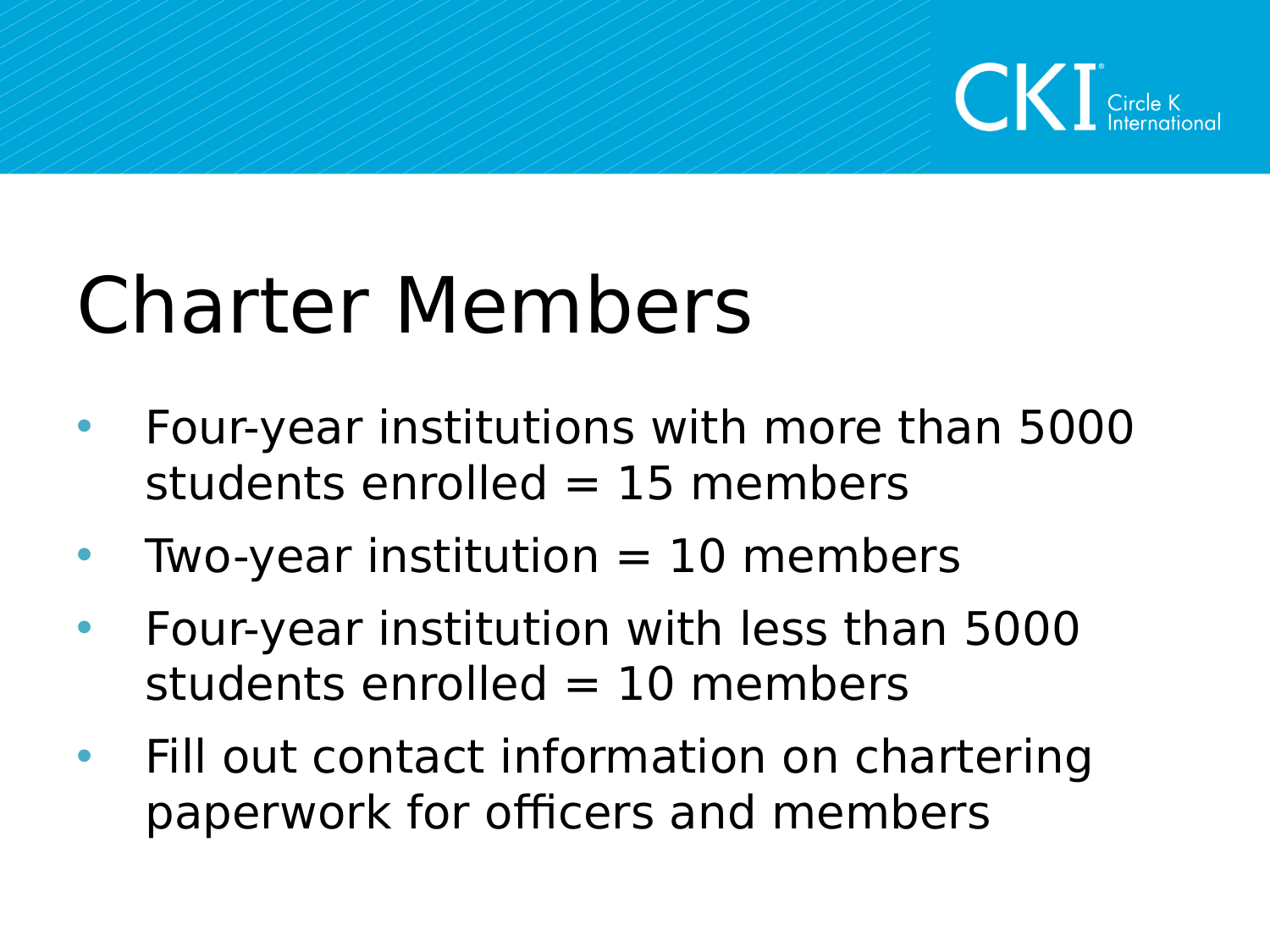

# Charter Members
Four-year institutions with more than 5000 students enrolled = 15 members
Two-year institution = 10 members
Four-year institution with less than 5000 students enrolled = 10 members
Fill out contact information on chartering paperwork for officers and members